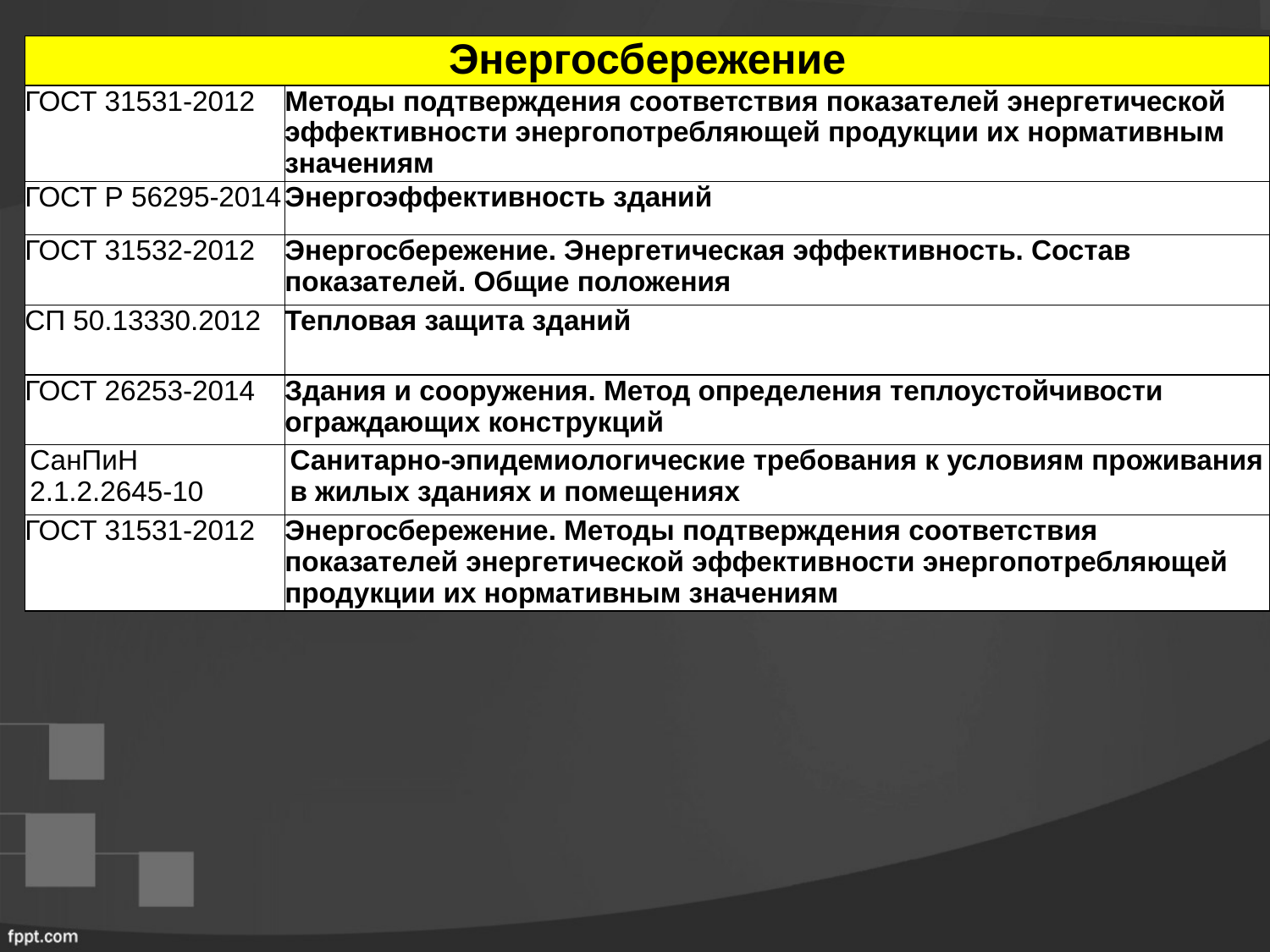

| Энергосбережение |  |
| --- | --- |
| ГОСТ 31531-2012 | Методы подтверждения соответствия показателей энергетической  эффективности энергопотребляющей продукции их нормативным значениям |
| ГОСТ Р 56295-2014 | Энергоэффективность зданий |
| ГОСТ 31532-2012 | Энергосбережение. Энергетическая эффективность. Состав показателей. Общие положения |
| СП 50.13330.2012 | Тепловая защита зданий |
| ГОСТ 26253-2014 | Здания и сооружения. Метод определения теплоустойчивости ограждающих конструкций |
| СанПиН 2.1.2.2645-10 | Санитарно-эпидемиологические требования к условиям проживания в жилых зданиях и помещениях |
| ГОСТ 31531-2012 | Энергосбережение. Методы подтверждения соответствия показателей энергетической эффективности энергопотребляющей продукции их нормативным значениям |